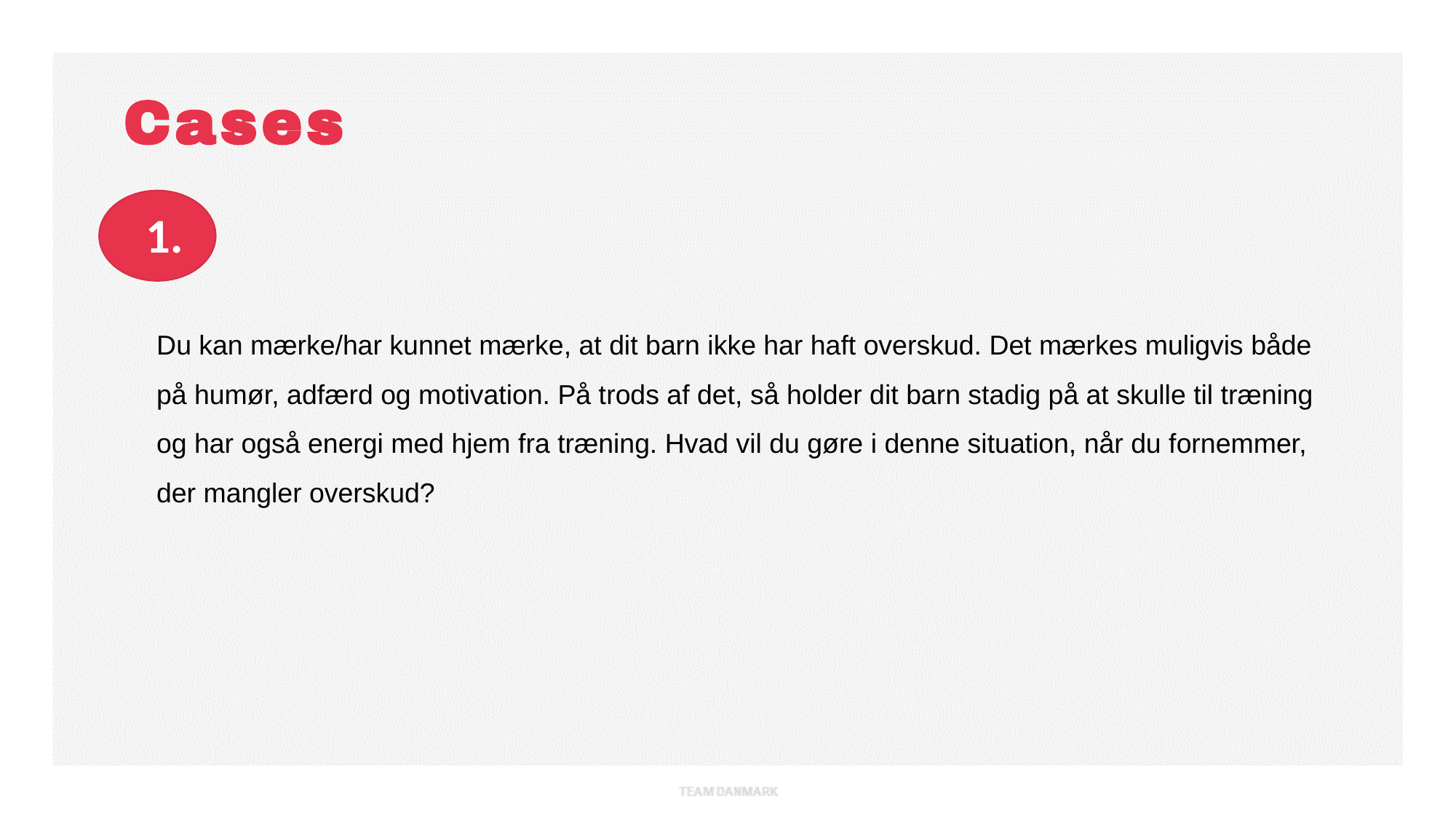

Cases

1.
Du kan mærke/har kunnet mærke, at dit barn ikke har haft overskud. Det mærkes muligvis både på humør, adfærd og motivation. På trods af det, så holder dit barn stadig på at skulle til træning og har også energi med hjem fra træning. Hvad vil du gøre i denne situation, når du fornemmer, der mangler overskud?